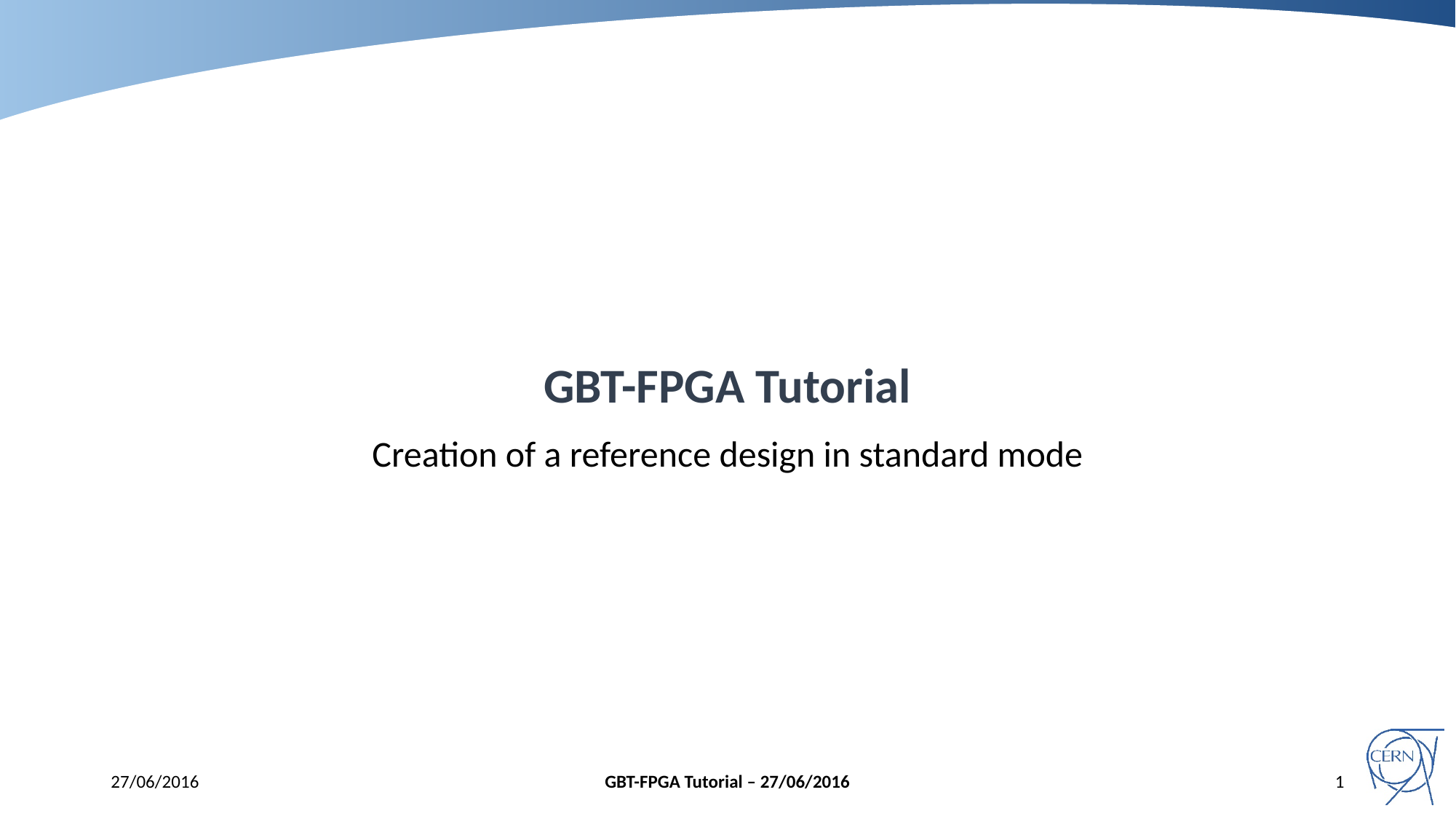

# GBT-FPGA Tutorial
Creation of a reference design in standard mode
27/06/2016
GBT-FPGA Tutorial – 27/06/2016
1